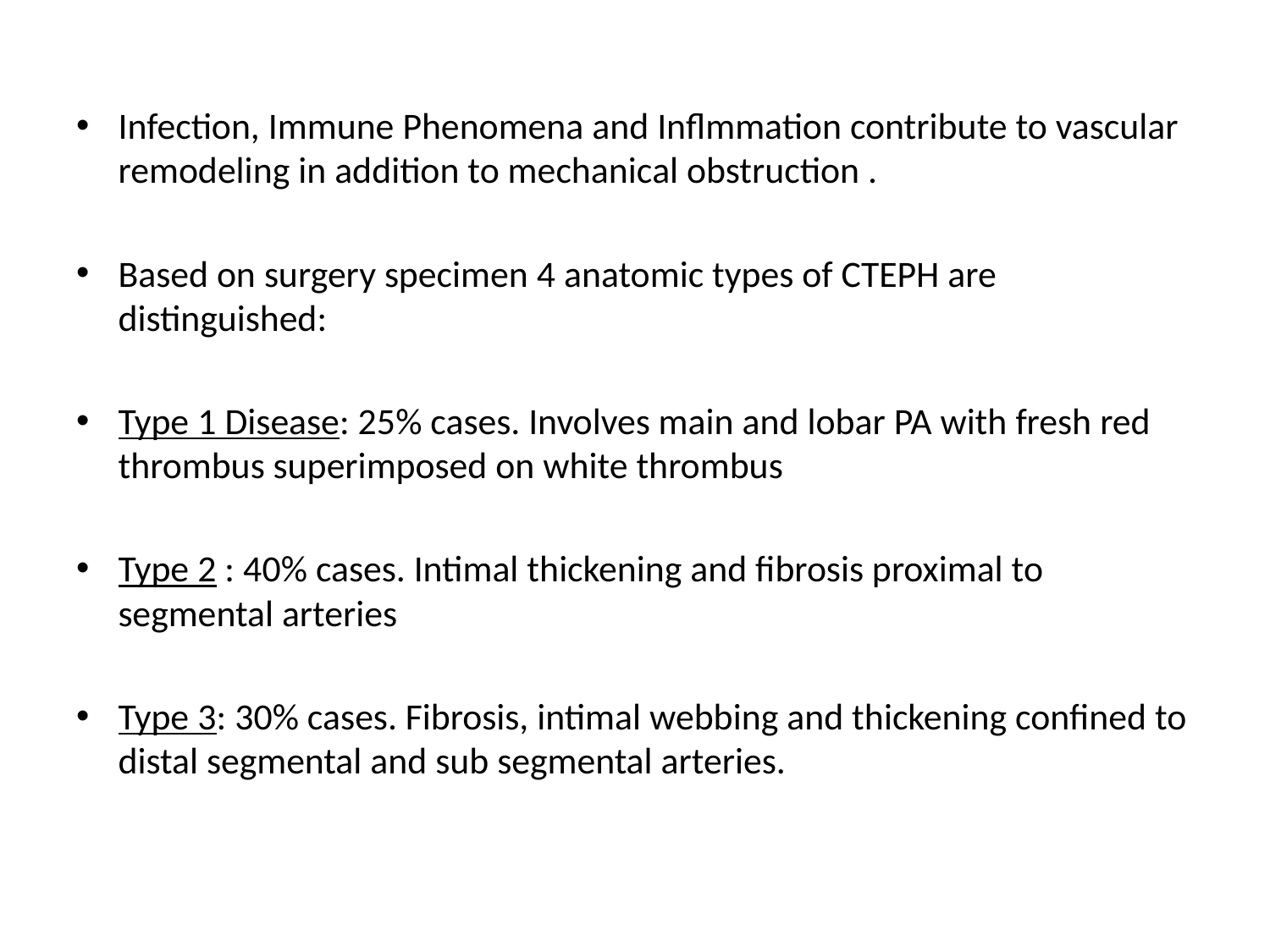

Infection, Immune Phenomena and Inflmmation contribute to vascular remodeling in addition to mechanical obstruction .

Based on surgery specimen 4 anatomic types of CTEPH are distinguished:

Type 1 Disease: 25% cases. Involves main and lobar PA with fresh red thrombus superimposed on white thrombus

Type 2 : 40% cases. Intimal thickening and fibrosis proximal to segmental arteries

Type 3: 30% cases. Fibrosis, intimal webbing and thickening confined to distal segmental and sub segmental arteries.